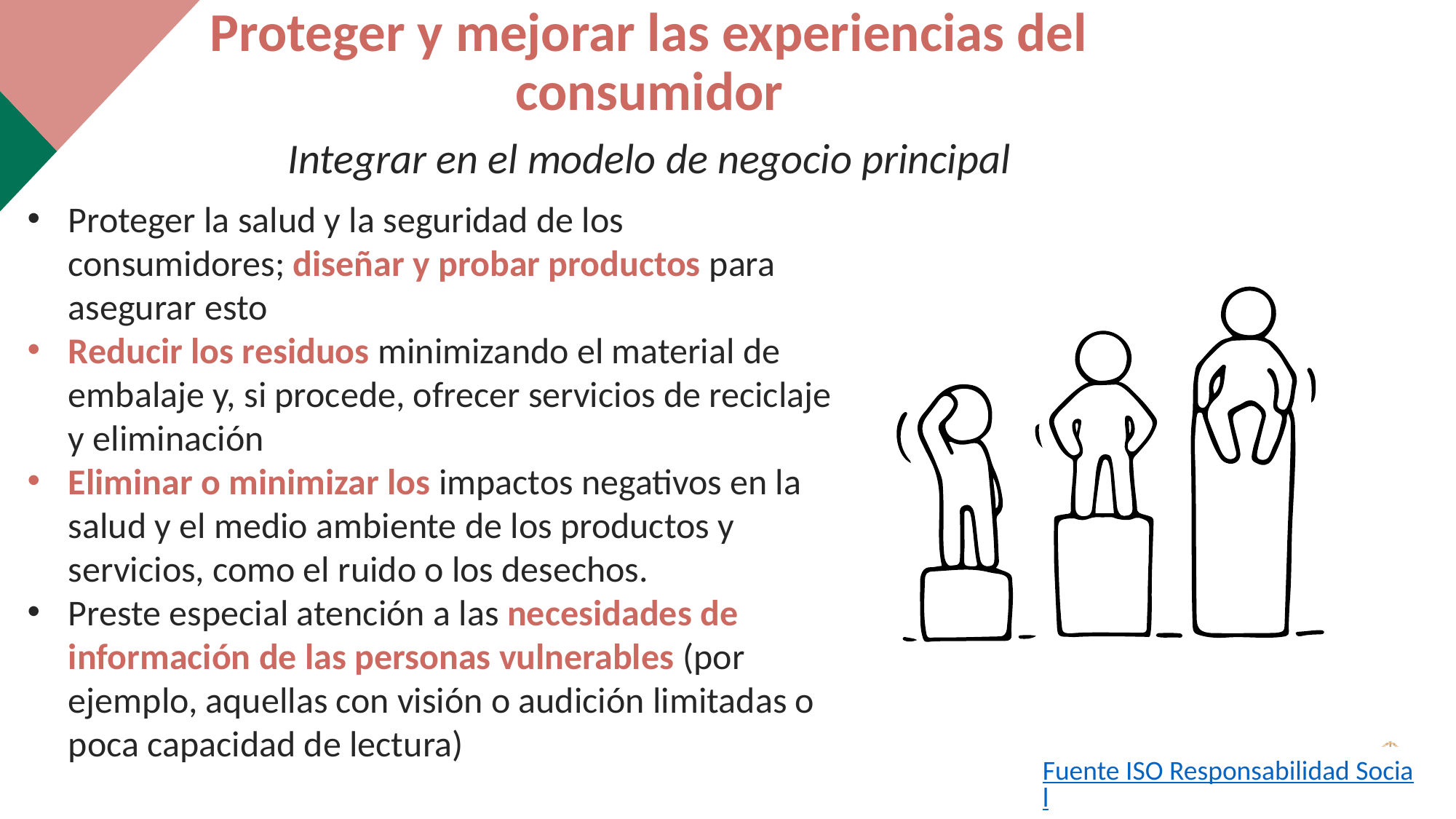

Proteger y mejorar las experiencias del consumidor
Integrar en el modelo de negocio principal
Proteger la salud y la seguridad de los consumidores; diseñar y probar productos para asegurar esto
Reducir los residuos minimizando el material de embalaje y, si procede, ofrecer servicios de reciclaje y eliminación
Eliminar o minimizar los impactos negativos en la salud y el medio ambiente de los productos y servicios, como el ruido o los desechos.
Preste especial atención a las necesidades de información de las personas vulnerables (por ejemplo, aquellas con visión o audición limitadas o poca capacidad de lectura)

Fuente ISO Responsabilidad Social